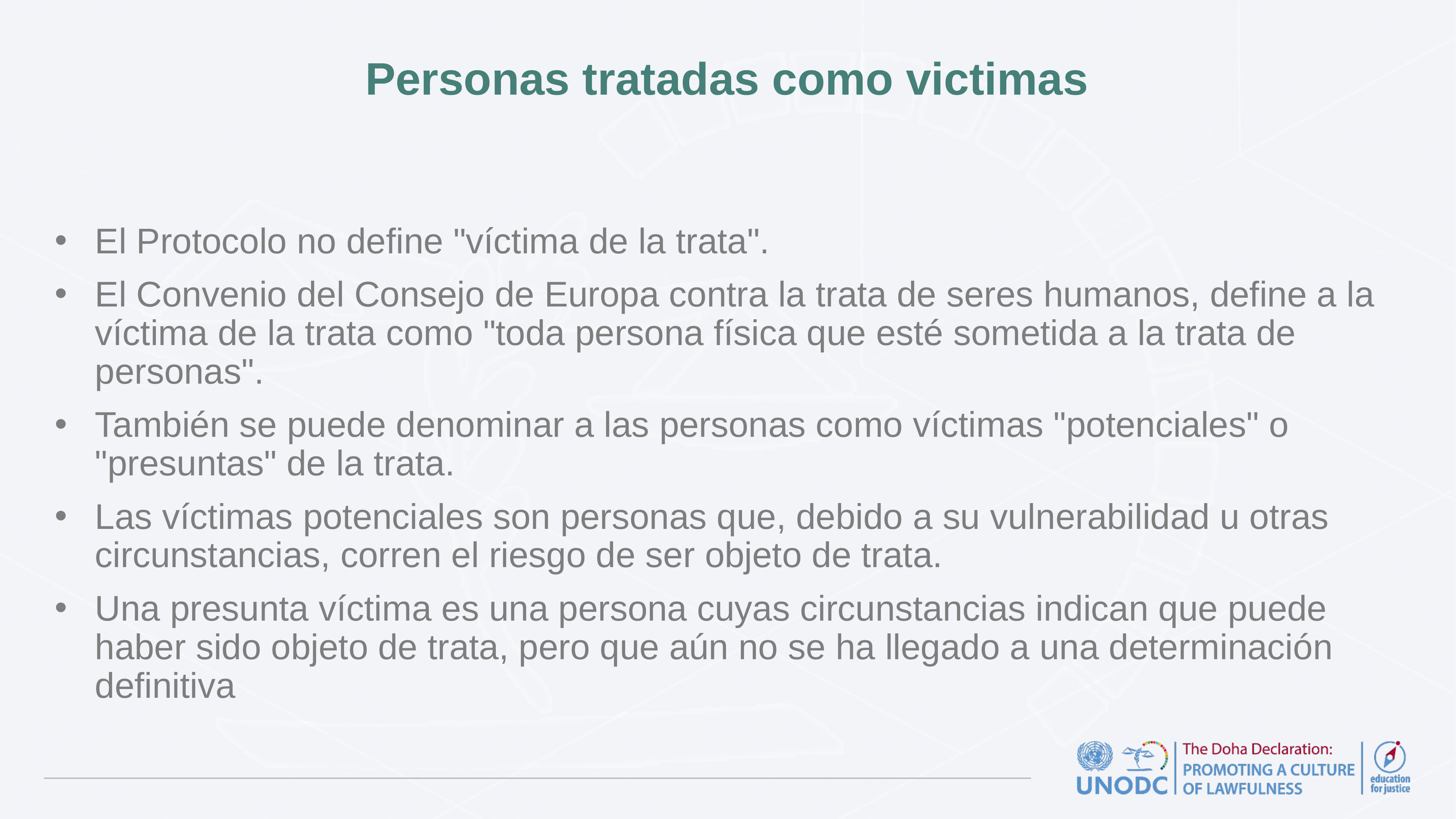

# Personas tratadas como victimas

El Protocolo no define "víctima de la trata".
El Convenio del Consejo de Europa contra la trata de seres humanos, define a la víctima de la trata como "toda persona física que esté sometida a la trata de personas".
También se puede denominar a las personas como víctimas "potenciales" o "presuntas" de la trata.
Las víctimas potenciales son personas que, debido a su vulnerabilidad u otras circunstancias, corren el riesgo de ser objeto de trata.
Una presunta víctima es una persona cuyas circunstancias indican que puede haber sido objeto de trata, pero que aún no se ha llegado a una determinación definitiva